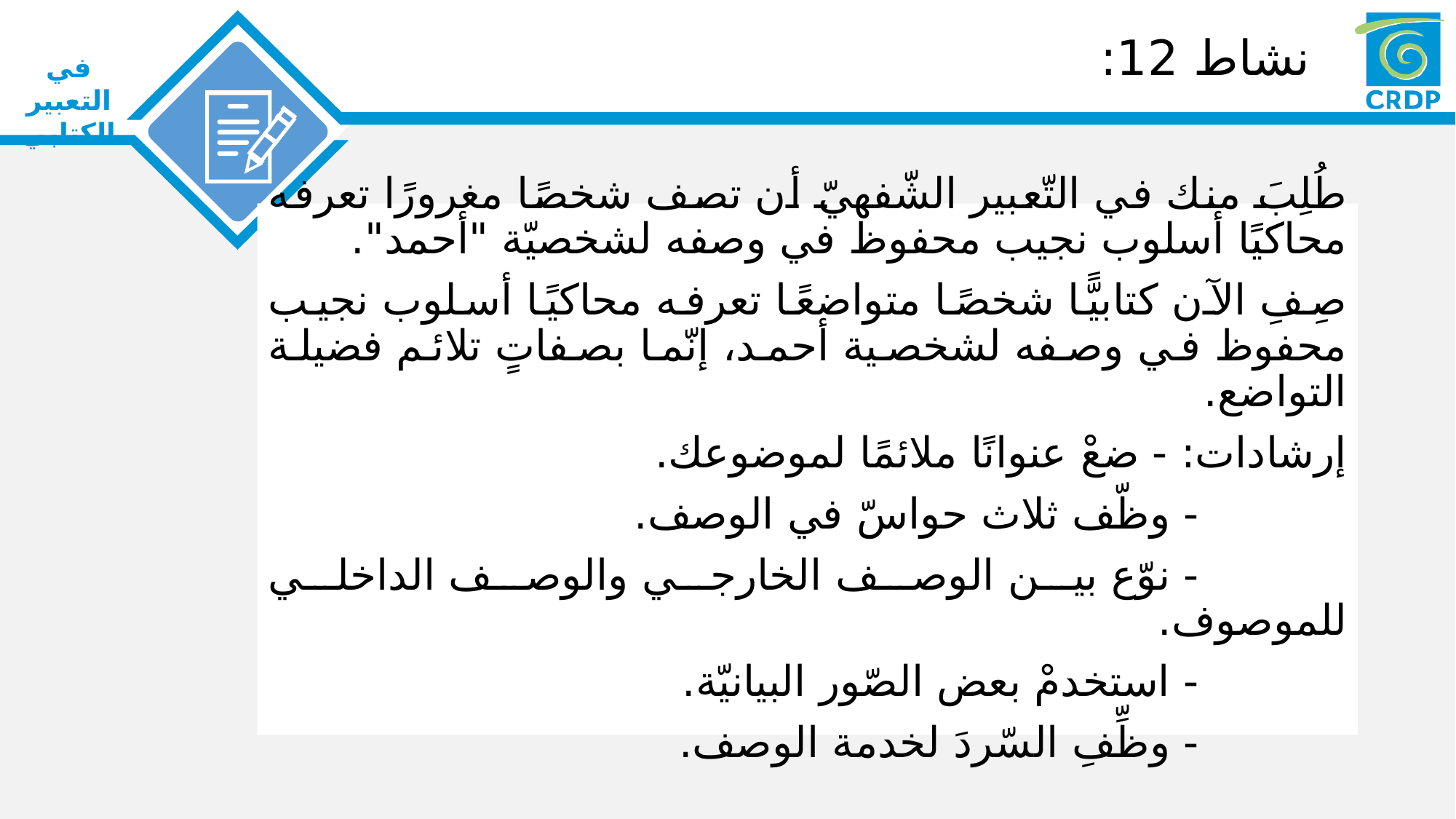

# نشاط 12:
طُلِبَ منك في التّعبير الشّفهيّ أن تصف شخصًا مغرورًا تعرفه محاكيًا أسلوب نجيب محفوظ في وصفه لشخصيّة "أحمد".
صِفِ الآن كتابيًّا شخصًا متواضعًا تعرفه محاكيًا أسلوب نجيب محفوظ في وصفه لشخصية أحمد، إنّما بصفاتٍ تلائم فضيلة التواضع.
إرشادات: - ضعْ عنوانًا ملائمًا لموضوعك.
           - وظّف ثلاث حواسّ في الوصف.
           - نوّع بين الوصف الخارجي والوصف الداخلي للموصوف.
           - استخدمْ بعض الصّور البيانيّة.
           - وظِّفِ السّردَ لخدمة الوصف.